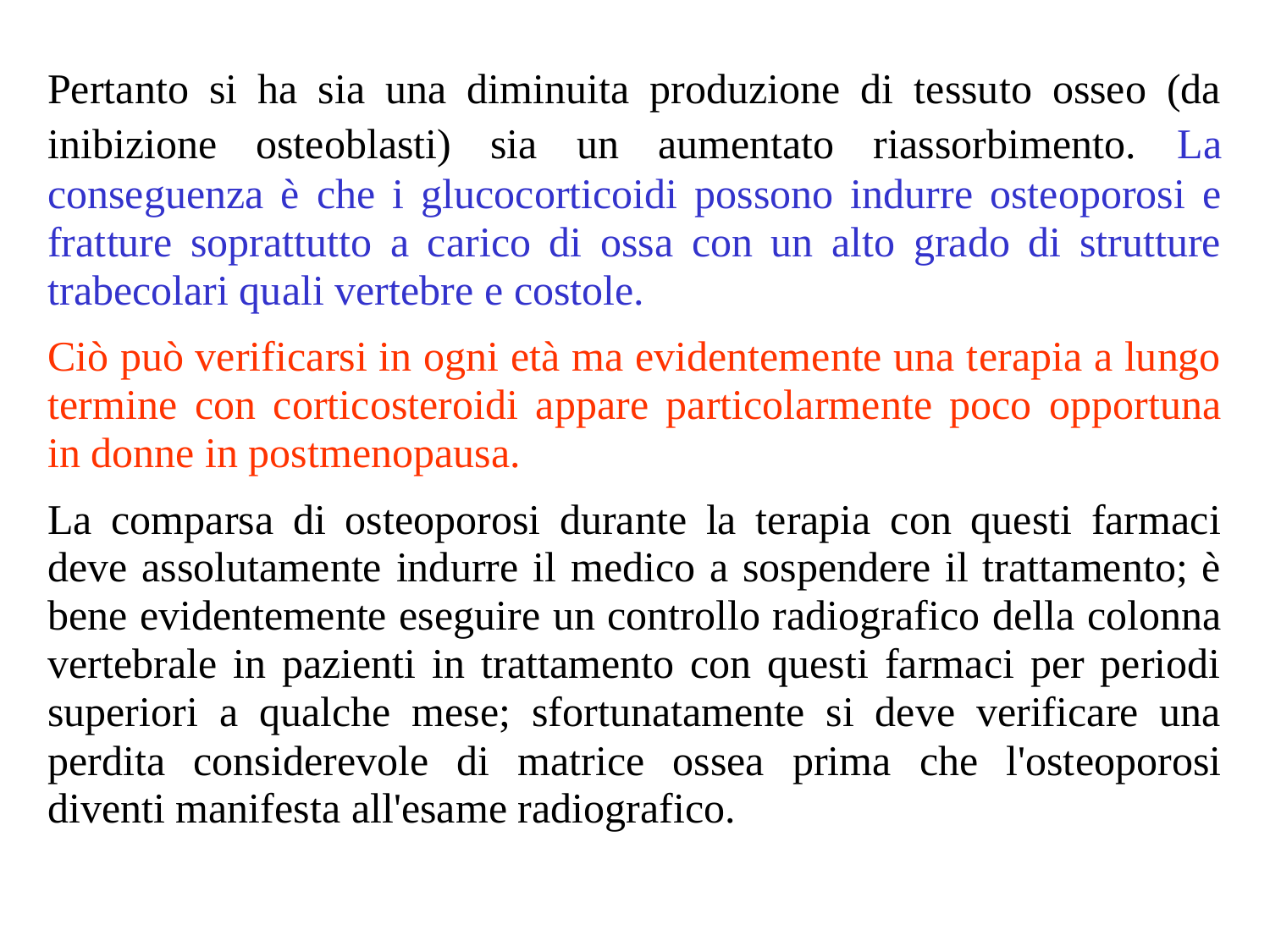

Pertanto si ha sia una diminuita produzione di tessuto osseo (da inibizione osteoblasti) sia un aumentato riassorbimento. La conseguenza è che i glucocorticoidi possono indurre osteoporosi e fratture soprattutto a carico di ossa con un alto grado di strutture trabecolari quali vertebre e costole.

Ciò può verificarsi in ogni età ma evidentemente una terapia a lungo termine con corticosteroidi appare particolarmente poco opportuna in donne in postmenopausa.

La comparsa di osteoporosi durante la terapia con questi farmaci deve assolutamente indurre il medico a sospendere il trattamento; è bene evidentemente eseguire un controllo radiografico della colonna vertebrale in pazienti in trattamento con questi farmaci per periodi superiori a qualche mese; sfortunatamente si deve verificare una perdita considerevole di matrice ossea prima che l'osteoporosi diventi manifesta all'esame radiografico.